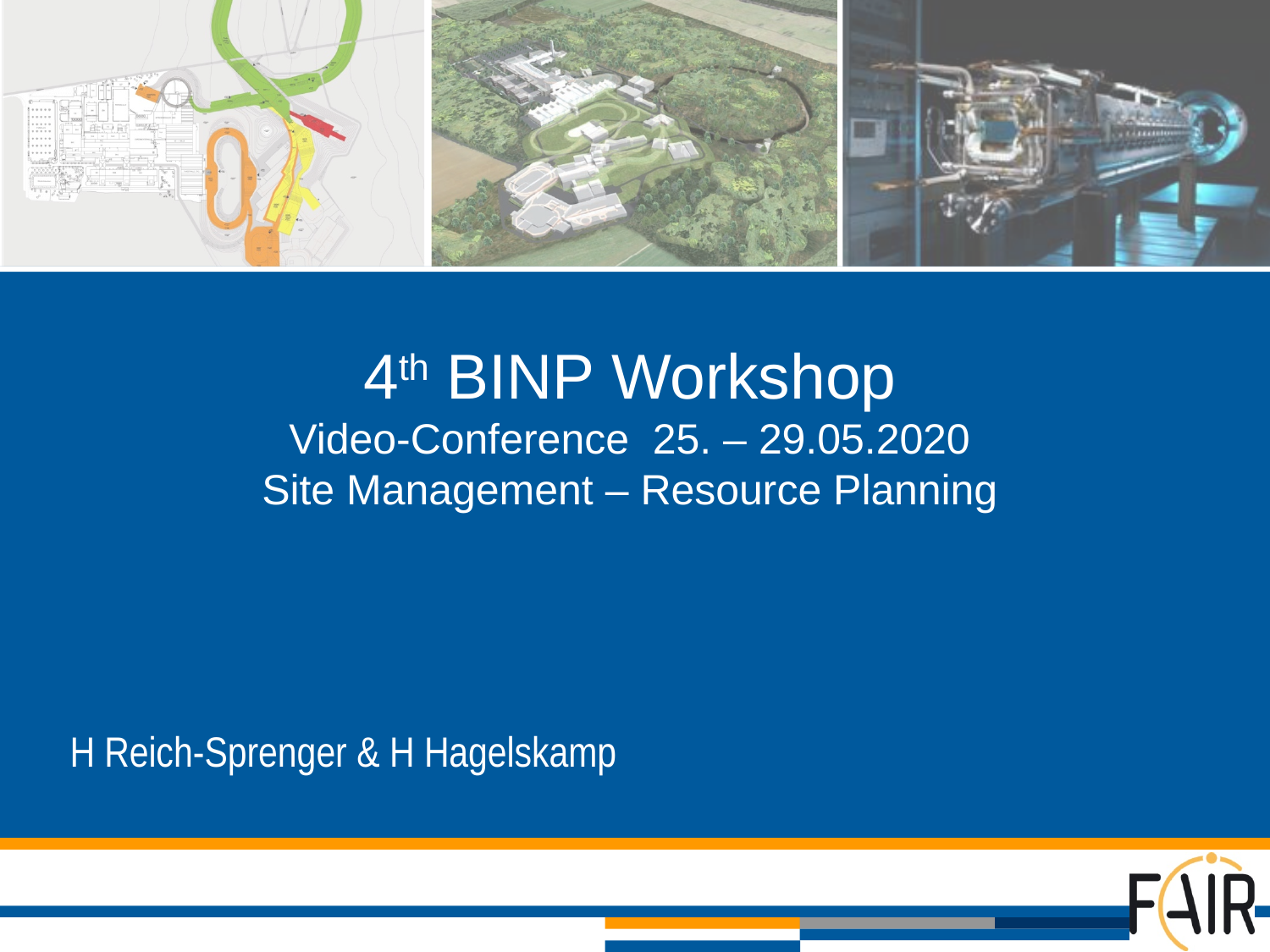

# 4th BINP Workshop Video-Conference  25. – 29.05.2020 Site Management – Resource Planning
H Reich-Sprenger & H Hagelskamp